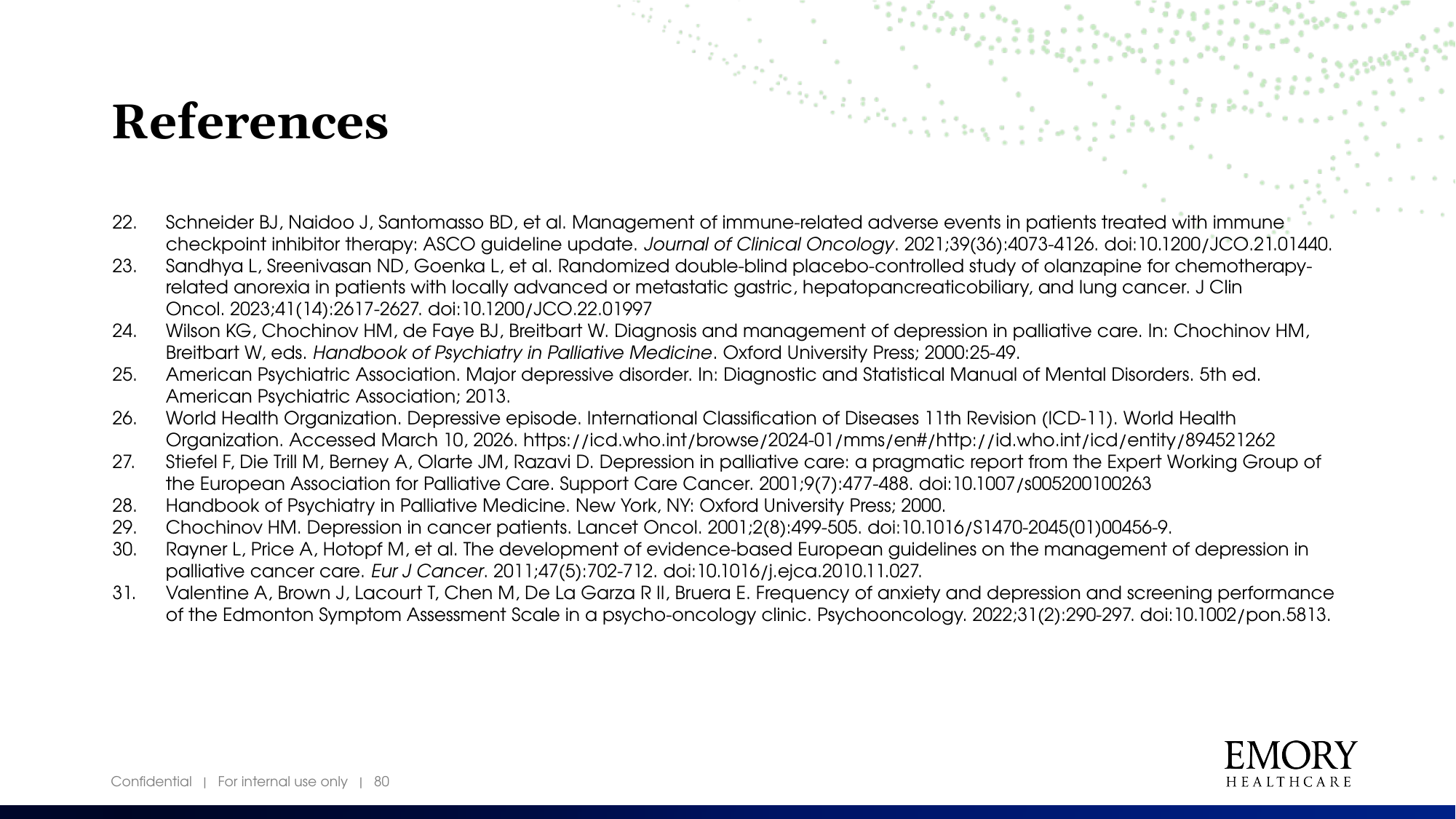

# References
Schneider BJ, Naidoo J, Santomasso BD, et al. Management of immune-related adverse events in patients treated with immune checkpoint inhibitor therapy: ASCO guideline update. Journal of Clinical Oncology. 2021;39(36):4073-4126. doi:10.1200/JCO.21.01440.
Sandhya L, Sreenivasan ND, Goenka L, et al. Randomized double-blind placebo-controlled study of olanzapine for chemotherapy-related anorexia in patients with locally advanced or metastatic gastric, hepatopancreaticobiliary, and lung cancer. J Clin Oncol. 2023;41(14):2617-2627. doi:10.1200/JCO.22.01997
Wilson KG, Chochinov HM, de Faye BJ, Breitbart W. Diagnosis and management of depression in palliative care. In: Chochinov HM, Breitbart W, eds. Handbook of Psychiatry in Palliative Medicine. Oxford University Press; 2000:25-49.
American Psychiatric Association. Major depressive disorder. In: Diagnostic and Statistical Manual of Mental Disorders. 5th ed. American Psychiatric Association; 2013.
World Health Organization. Depressive episode. International Classification of Diseases 11th Revision (ICD-11). World Health Organization. Accessed March 10, 2026. https://icd.who.int/browse/2024-01/mms/en#/http://id.who.int/icd/entity/894521262
Stiefel F, Die Trill M, Berney A, Olarte JM, Razavi D. Depression in palliative care: a pragmatic report from the Expert Working Group of the European Association for Palliative Care. Support Care Cancer. 2001;9(7):477-488. doi:10.1007/s005200100263
Handbook of Psychiatry in Palliative Medicine. New York, NY: Oxford University Press; 2000.
Chochinov HM. Depression in cancer patients. Lancet Oncol. 2001;2(8):499-505. doi:10.1016/S1470-2045(01)00456-9.
Rayner L, Price A, Hotopf M, et al. The development of evidence-based European guidelines on the management of depression in palliative cancer care. Eur J Cancer. 2011;47(5):702-712. doi:10.1016/j.ejca.2010.11.027.
Valentine A, Brown J, Lacourt T, Chen M, De La Garza R II, Bruera E. Frequency of anxiety and depression and screening performance of the Edmonton Symptom Assessment Scale in a psycho-oncology clinic. Psychooncology. 2022;31(2):290-297. doi:10.1002/pon.5813.